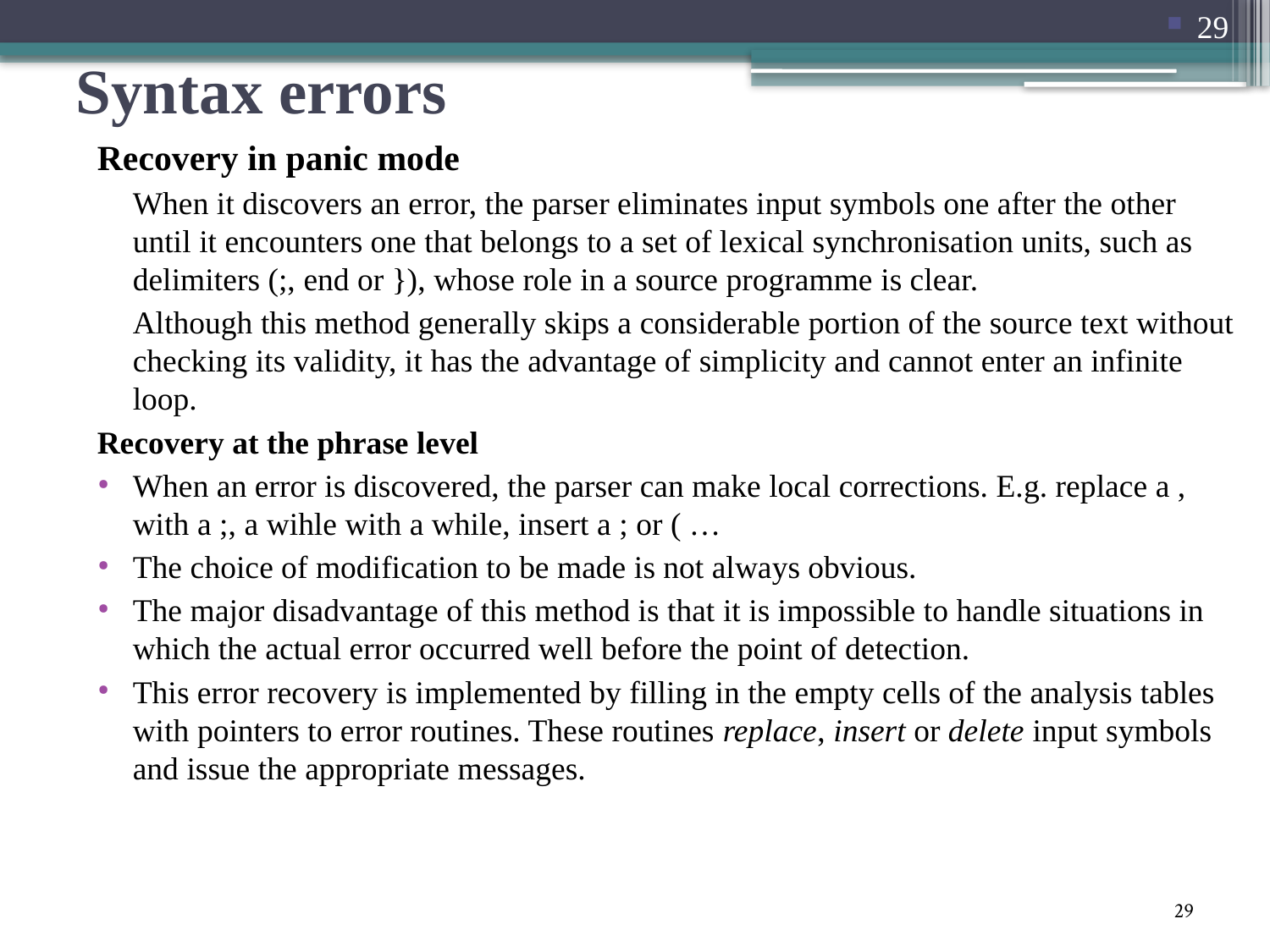

29
# Syntax errors
Recovery in panic mode
	When it discovers an error, the parser eliminates input symbols one after the other until it encounters one that belongs to a set of lexical synchronisation units, such as delimiters (;, end or }), whose role in a source programme is clear.
	Although this method generally skips a considerable portion of the source text without checking its validity, it has the advantage of simplicity and cannot enter an infinite loop.
Recovery at the phrase level
When an error is discovered, the parser can make local corrections. E.g. replace a , with a ;, a wihle with a while, insert a ; or ( …
The choice of modification to be made is not always obvious.
The major disadvantage of this method is that it is impossible to handle situations in which the actual error occurred well before the point of detection.
This error recovery is implemented by filling in the empty cells of the analysis tables with pointers to error routines. These routines replace, insert or delete input symbols and issue the appropriate messages.
29